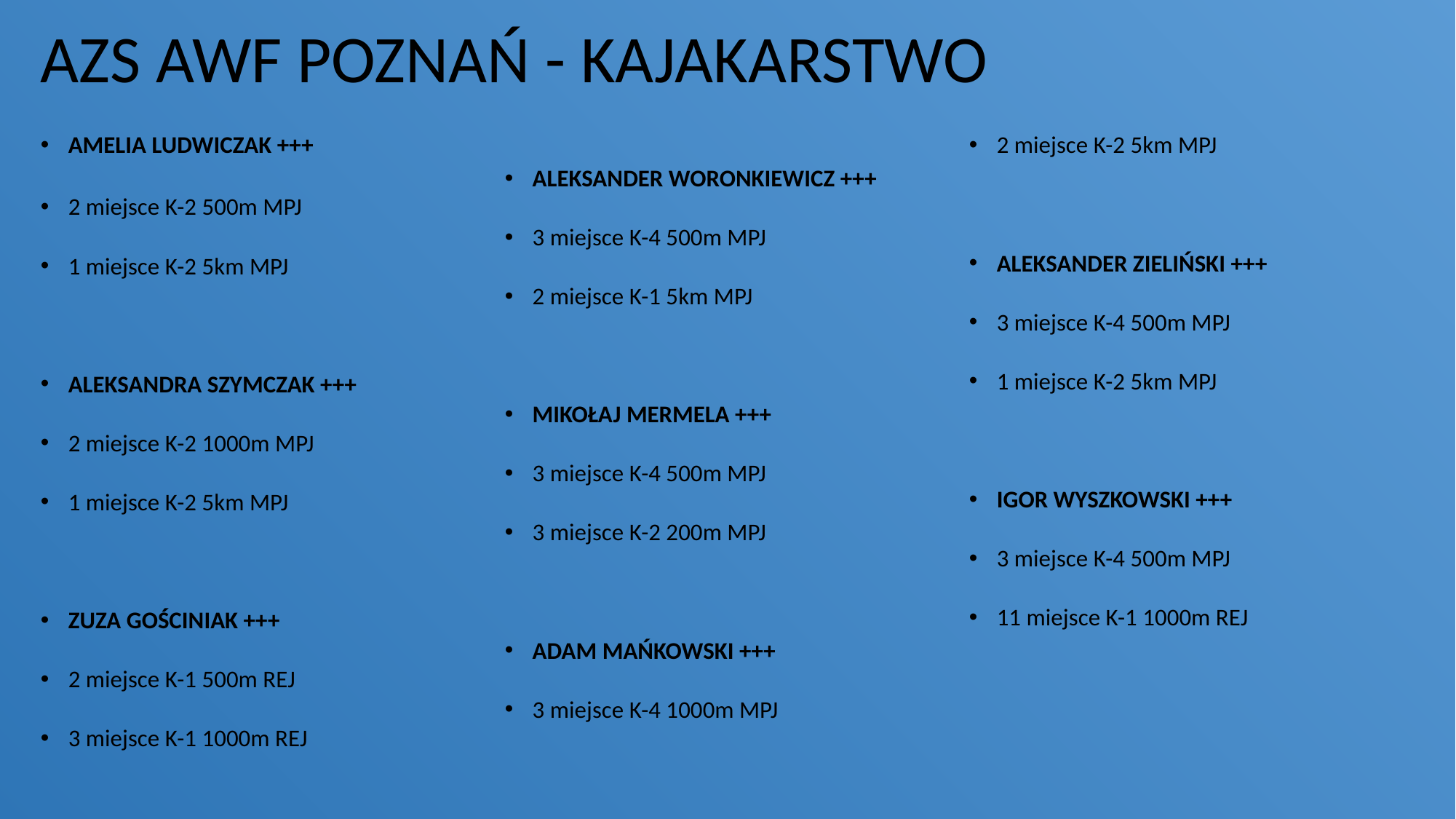

# AZS AWF POZNAŃ - KAJAKARSTWO
AMELIA LUDWICZAK +++
2 miejsce K-2 500m MPJ
1 miejsce K-2 5km MPJ

ALEKSANDRA SZYMCZAK +++
2 miejsce K-2 1000m MPJ
1 miejsce K-2 5km MPJ

ZUZA GOŚCINIAK +++
2 miejsce K-1 500m REJ
3 miejsce K-1 1000m REJ
ALEKSANDER WORONKIEWICZ +++
3 miejsce K-4 500m MPJ
2 miejsce K-1 5km MPJ

MIKOŁAJ MERMELA +++
3 miejsce K-4 500m MPJ
3 miejsce K-2 200m MPJ

ADAM MAŃKOWSKI +++
3 miejsce K-4 1000m MPJ
2 miejsce K-2 5km MPJ

ALEKSANDER ZIELIŃSKI +++
3 miejsce K-4 500m MPJ
1 miejsce K-2 5km MPJ

IGOR WYSZKOWSKI +++
3 miejsce K-4 500m MPJ
11 miejsce K-1 1000m REJ